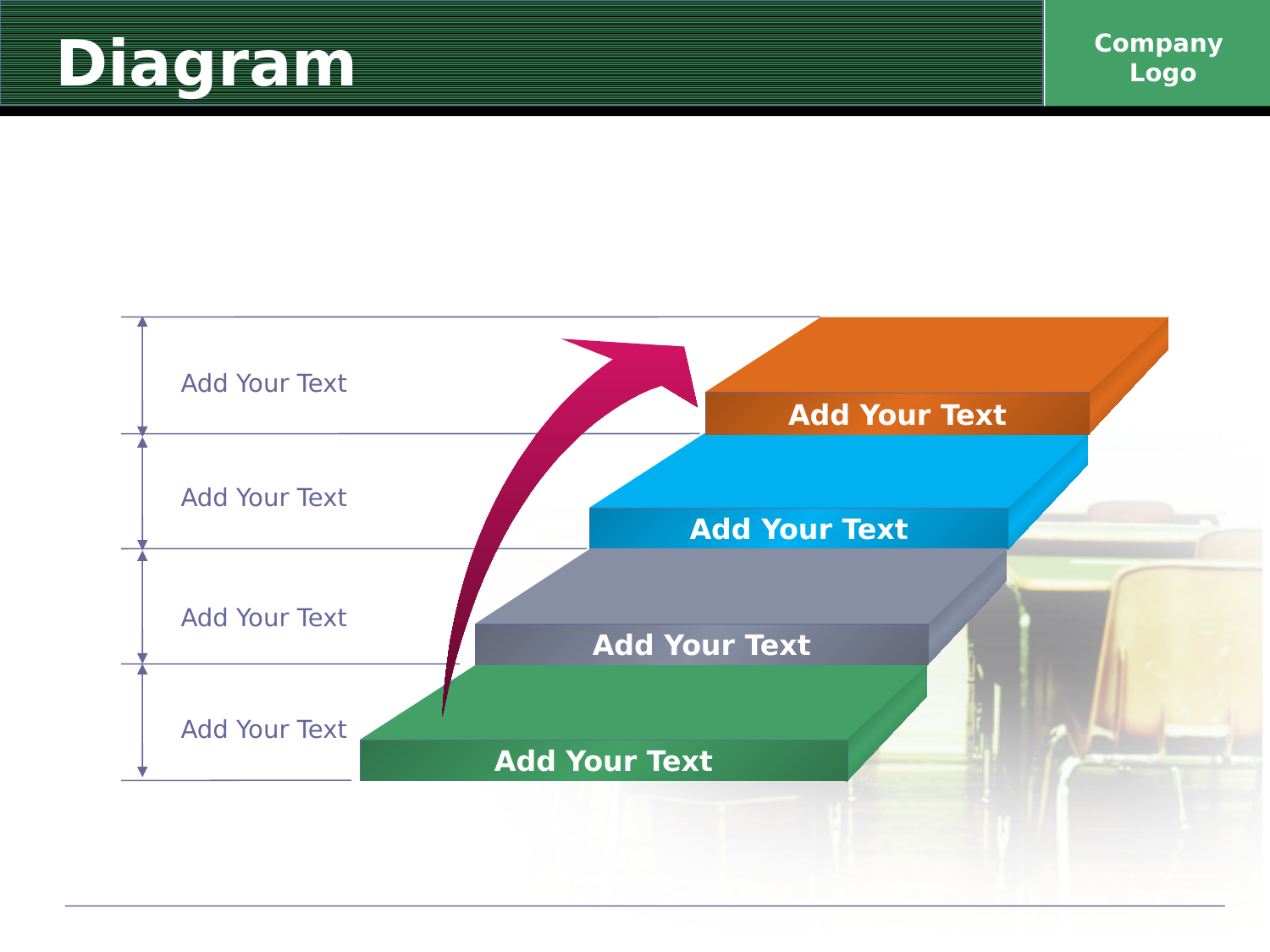

# Diagram
Company
 Logo

Add Your Text

Add Your Text

Add Your Text

Add Your Text
Add Your Text

Add Your Text

Add Your Text

Add Your Text